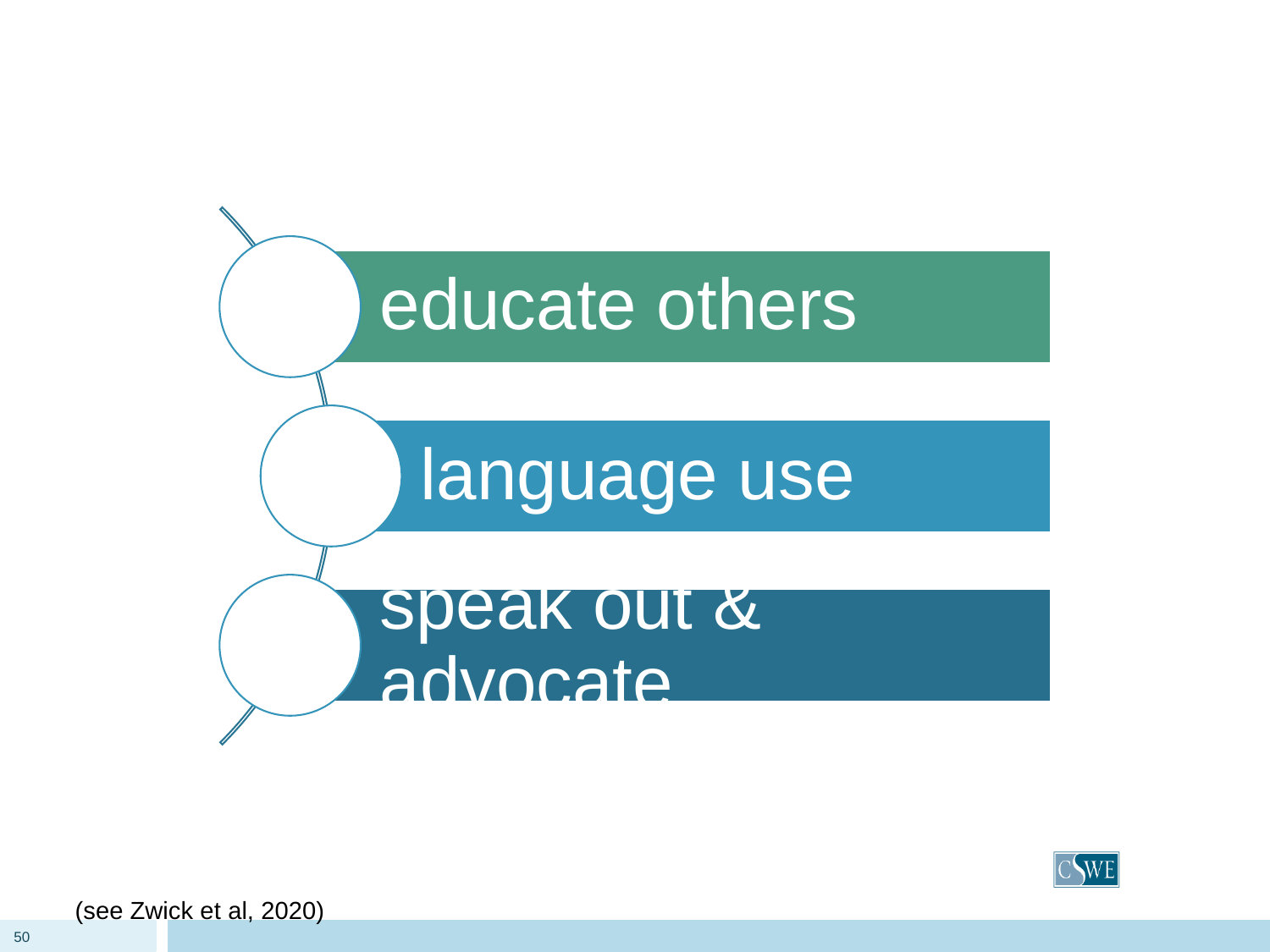

educate others
language use
speak out & advocate
(see Zwick et al, 2020)
50